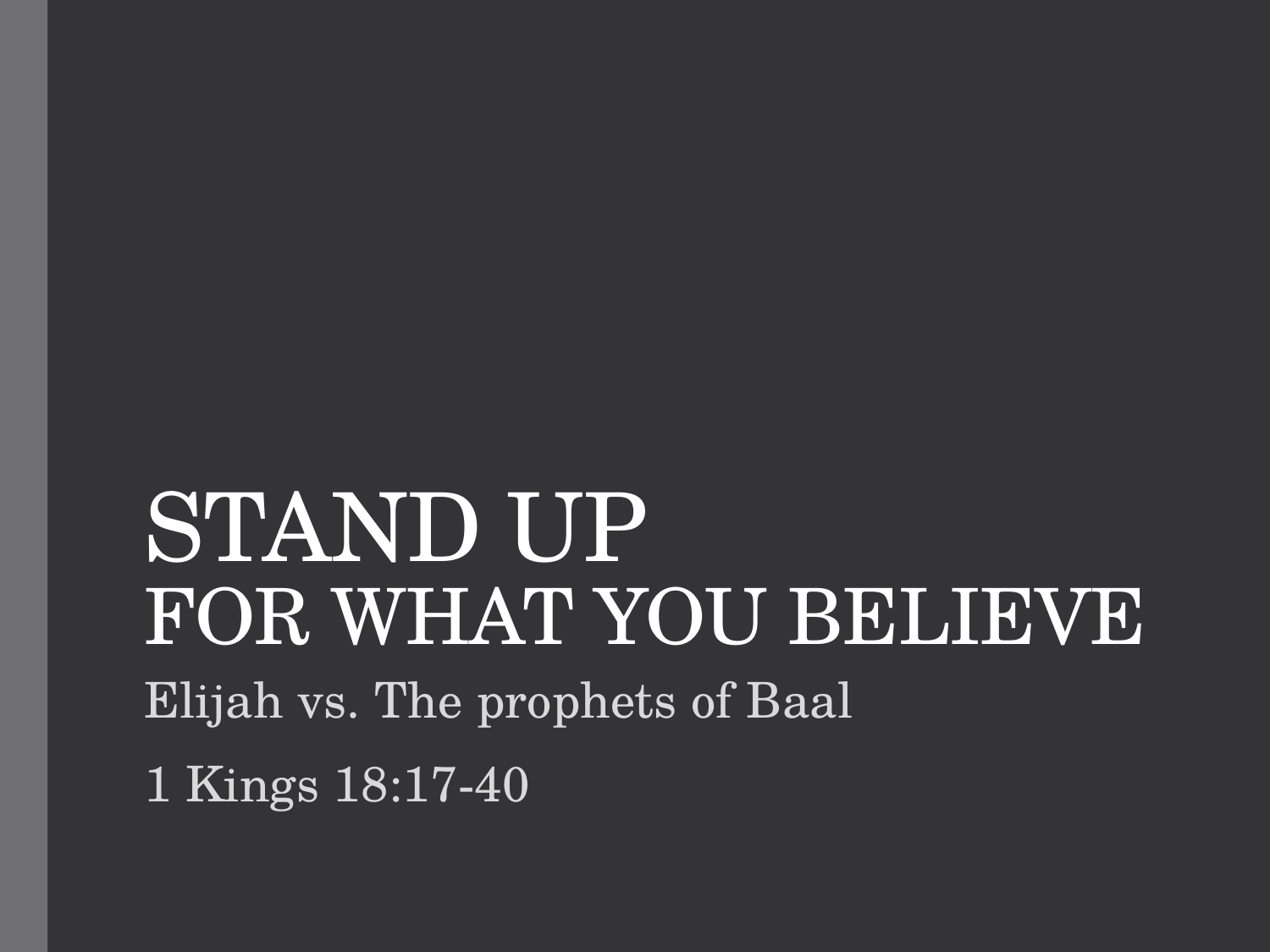

# STAND UP FOR WHAT YOU BELIEVE
Elijah vs. The prophets of Baal
1 Kings 18:17-40